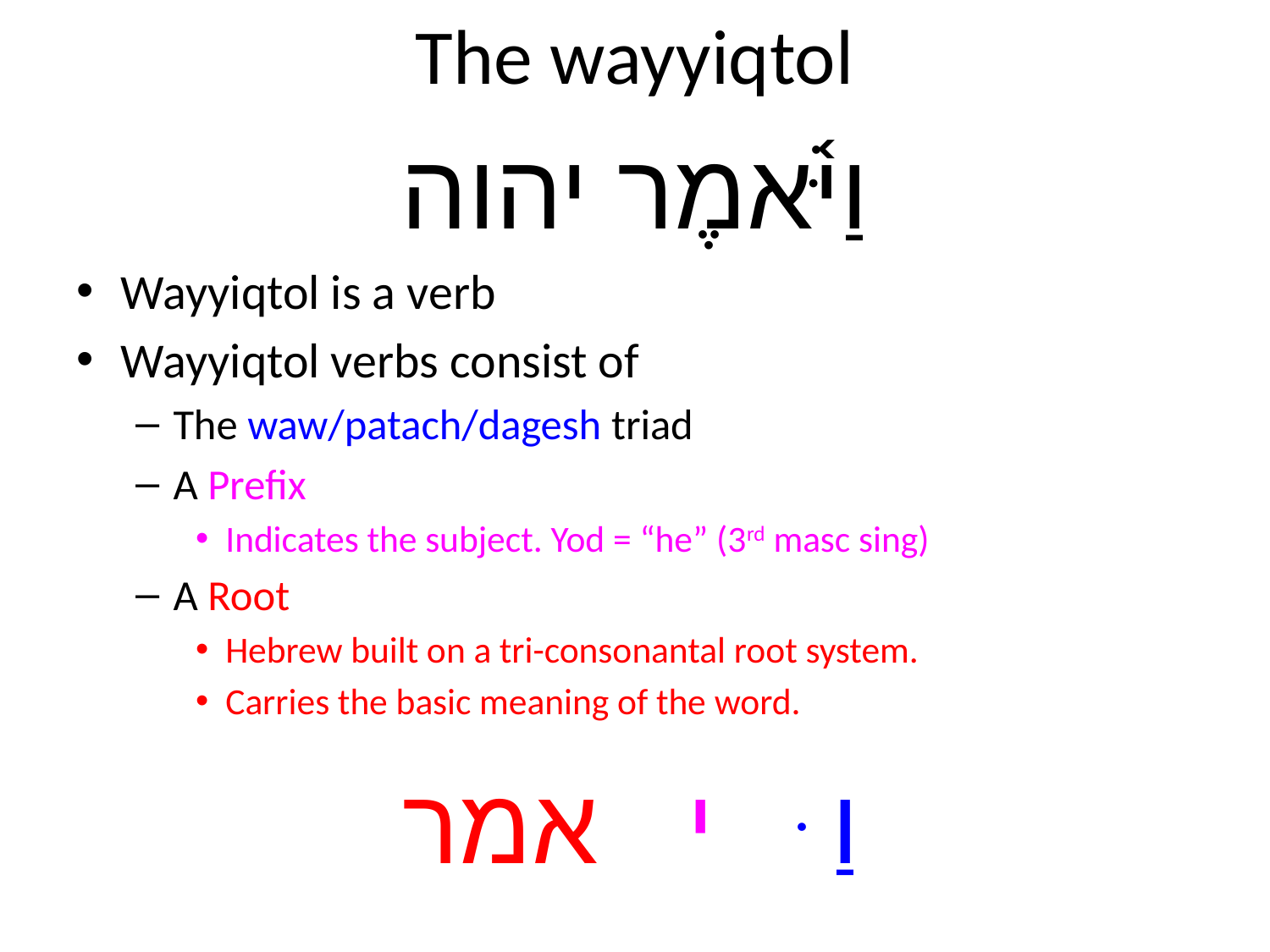

The wayyiqtol
וַיֹּ֫אמֶר יהוה
Wayyiqtol is a verb
Wayyiqtol verbs consist of
The waw/patach/dagesh triad
A Prefix
Indicates the subject. Yod = “he” (3rd masc sing)
A Root
Hebrew built on a tri-consonantal root system.
Carries the basic meaning of the word.

וַ ּ   י   אמר